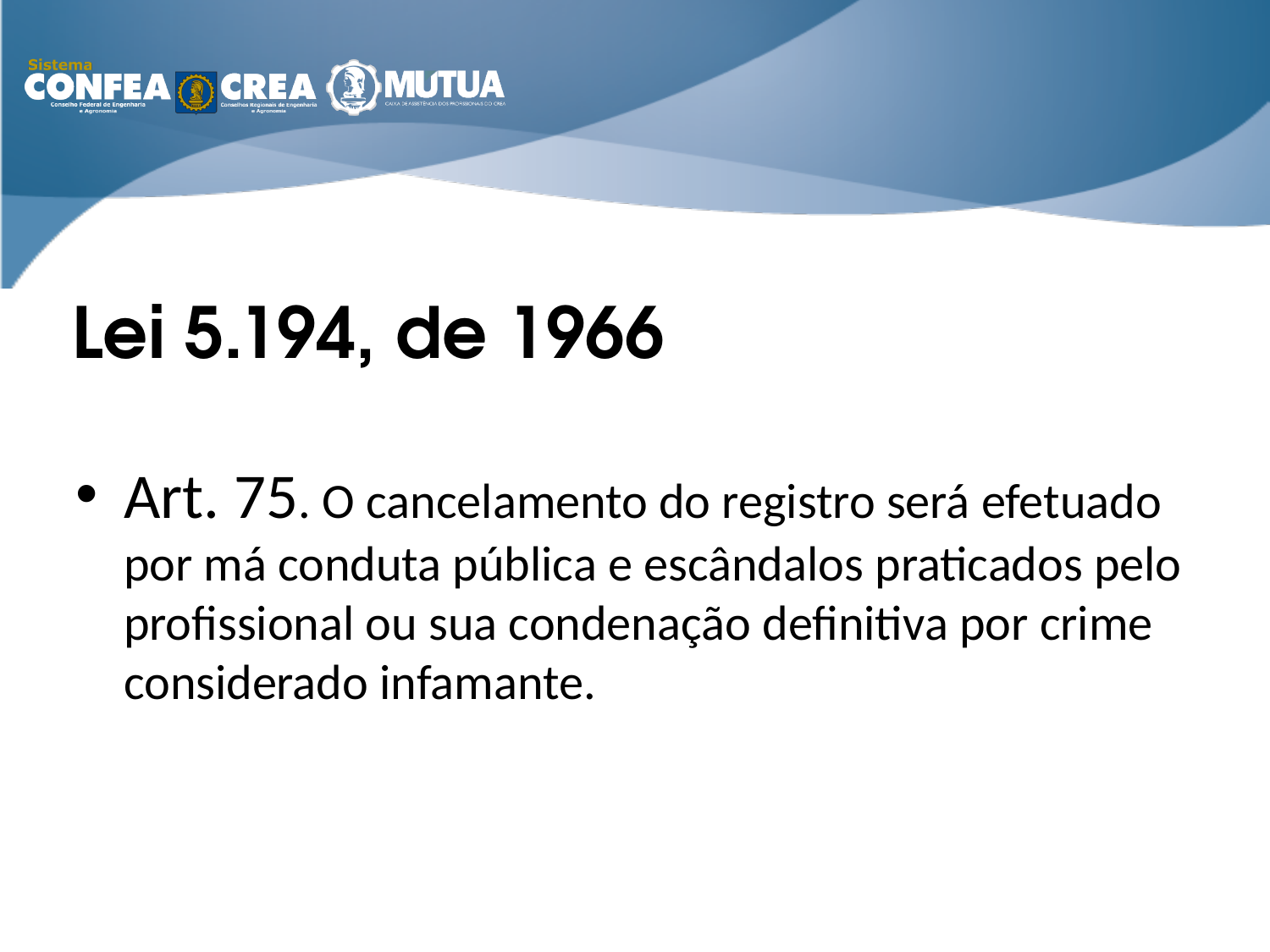

Lei 5.194, de 1966

Art. 75. O cancelamento do registro será efetuado por má conduta pública e escândalos praticados pelo profissional ou sua condenação definitiva por crime considerado infamante.